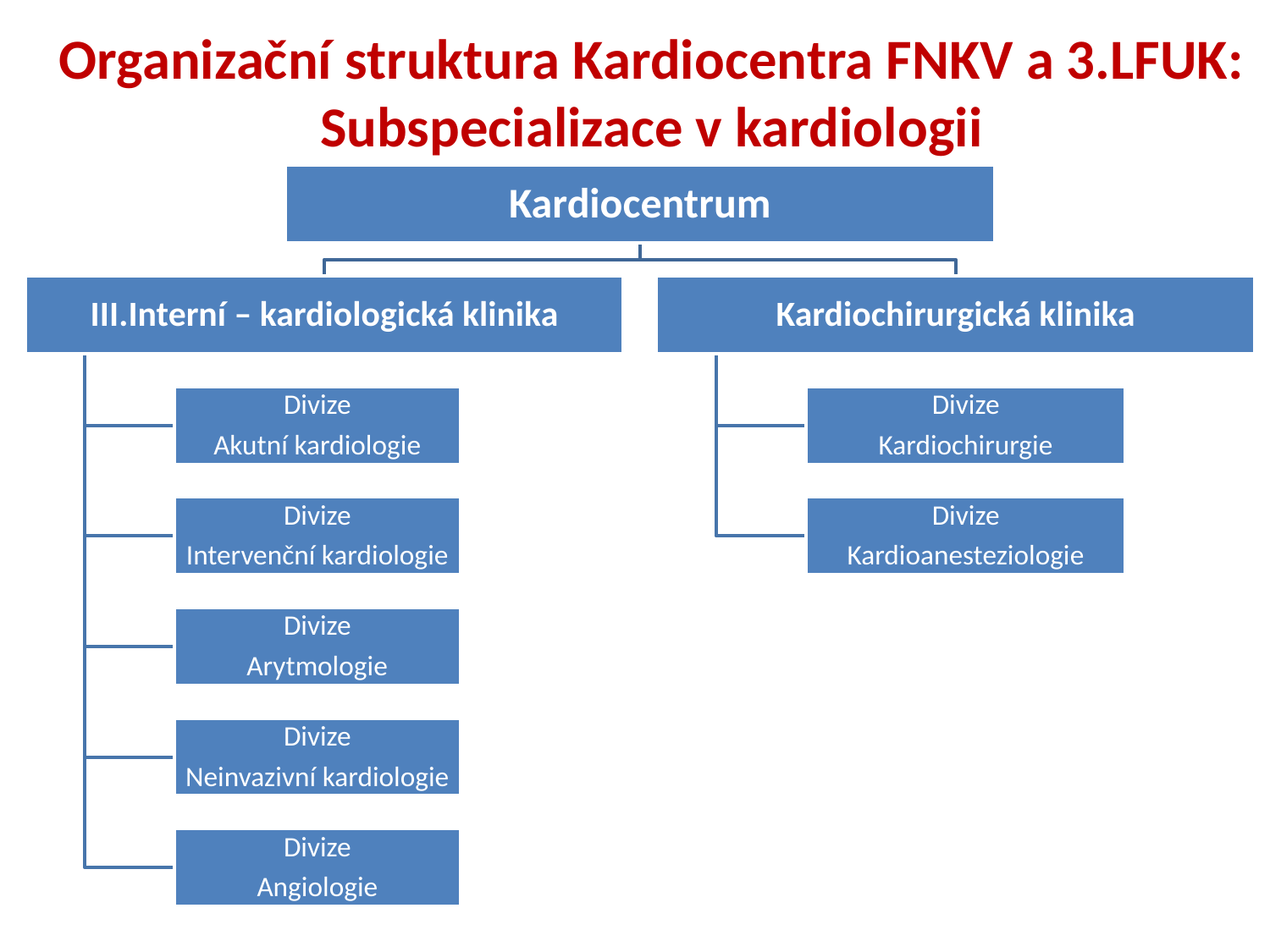

Organizační struktura Kardiocentra FNKV a 3.LFUK:
Subspecializace v kardiologii
Kardiocentrum
III.Interní – kardiologická klinika
Divize
Akutní kardiologie
Divize
Intervenční kardiologie
Divize
Arytmologie
Divize
Neinvazivní kardiologie
Divize
Angiologie
Kardiochirurgická klinika
Divize
Kardiochirurgie
Divize
Kardioanesteziologie